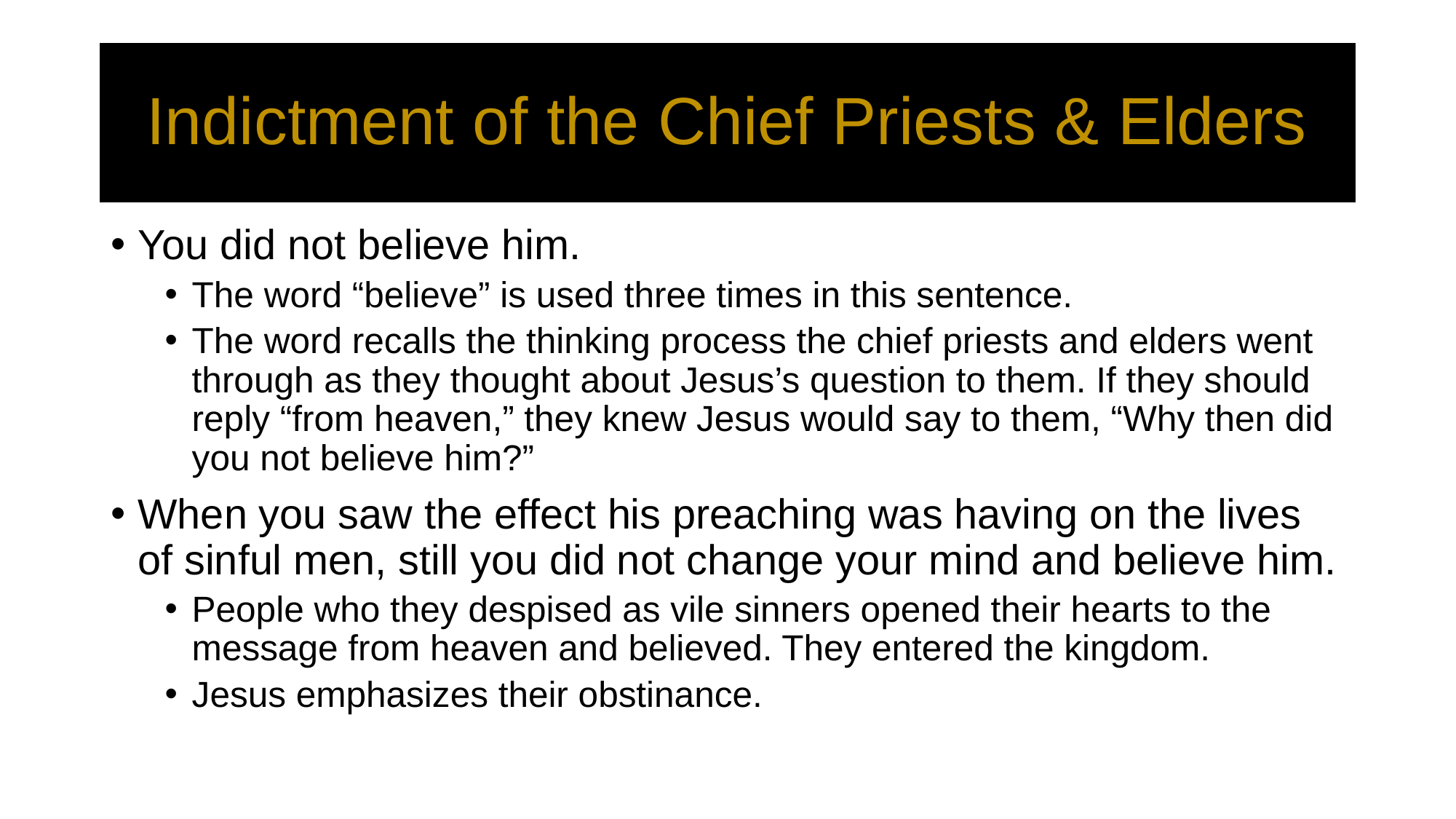

# Indictment of the Chief Priests & Elders
You did not believe him.
The word “believe” is used three times in this sentence.
The word recalls the thinking process the chief priests and elders went through as they thought about Jesus’s question to them. If they should reply “from heaven,” they knew Jesus would say to them, “Why then did you not believe him?”
When you saw the effect his preaching was having on the lives of sinful men, still you did not change your mind and believe him.
People who they despised as vile sinners opened their hearts to the message from heaven and believed. They entered the kingdom.
Jesus emphasizes their obstinance.